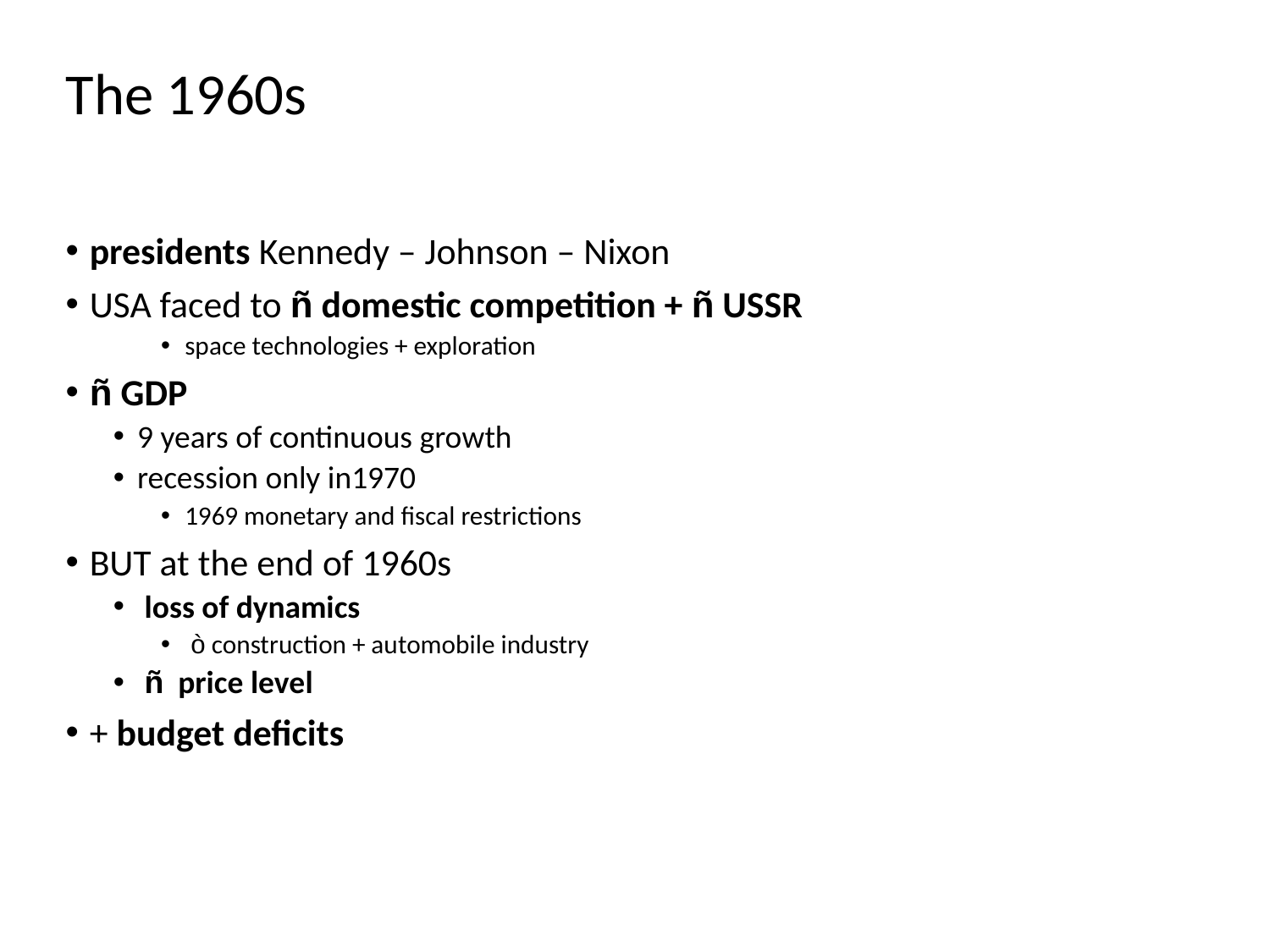

# The 1960s
presidents Kennedy – Johnson – Nixon
USA faced to ñ domestic competition + ñ USSR
space technologies + exploration
ñ GDP
9 years of continuous growth
recession only in1970
1969 monetary and fiscal restrictions
BUT at the end of 1960s
 loss of dynamics
 ò construction + automobile industry
 ñ  price level
+ budget deficits